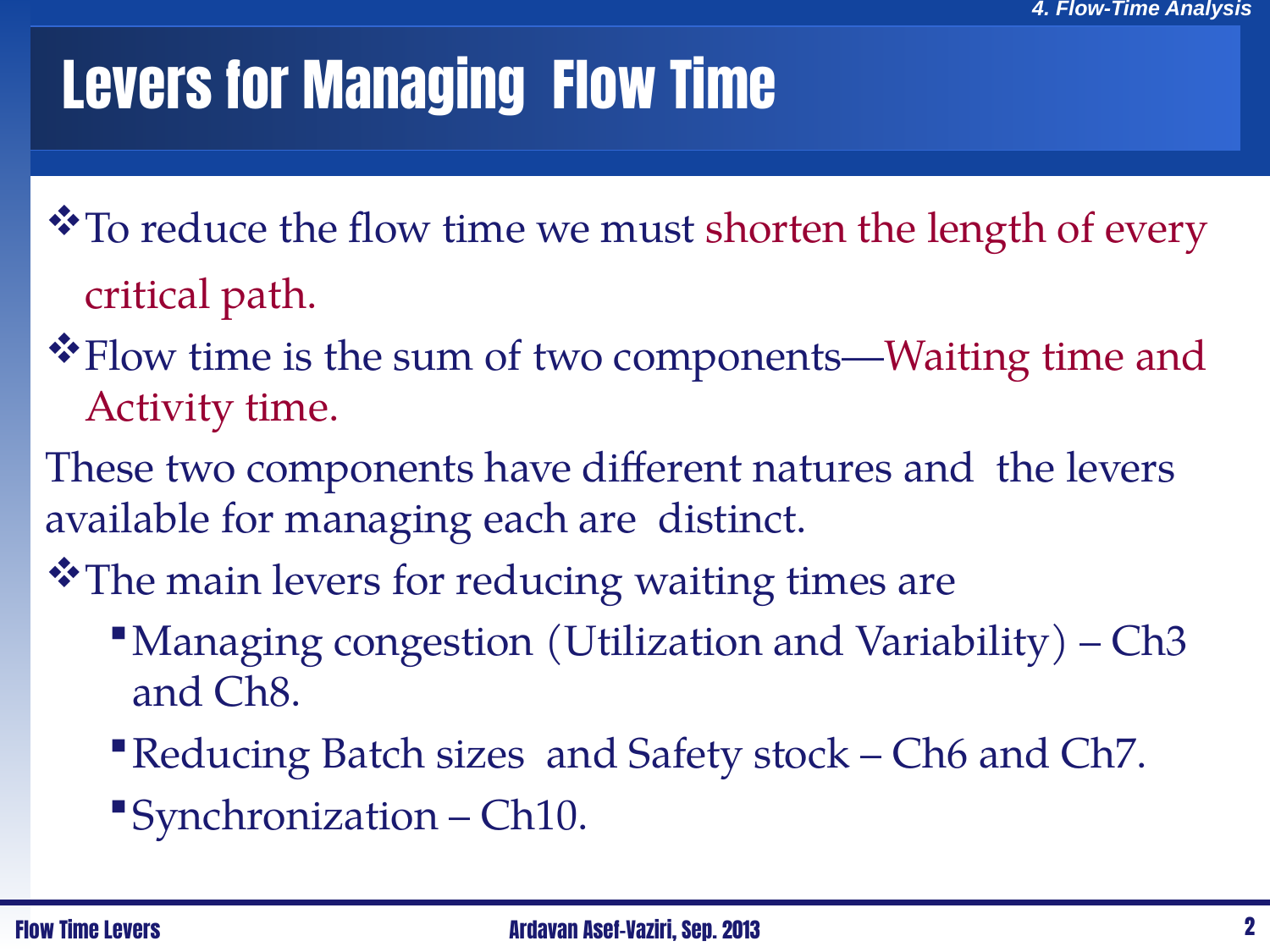

# Levers for Managing  Flow Time
To reduce the flow time we must shorten the length of every critical path.
Flow time is the sum of two components—Waiting time and Activity time.
These two components have different natures and  the levers available for managing each are  distinct.
The main levers for reducing waiting times are
Managing congestion (Utilization and Variability) – Ch3 and Ch8.
Reducing Batch sizes  and Safety stock – Ch6 and Ch7.
Synchronization – Ch10.
Flow Time Levers
Ardavan Asef-Vaziri, Sep. 2013
2